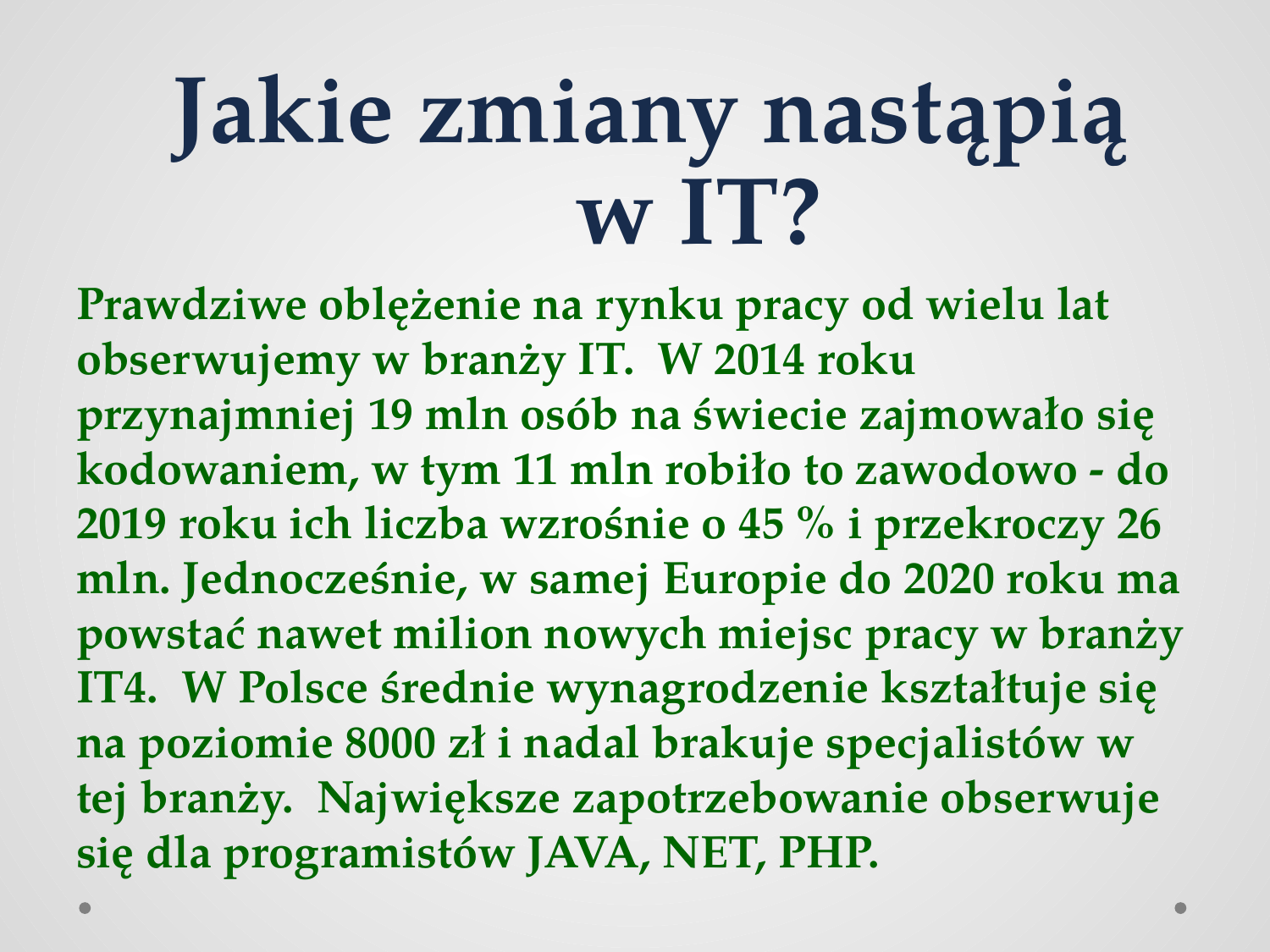

# Jakie zmiany nastąpią     w IT?

Prawdziwe oblężenie na rynku pracy od wielu lat obserwujemy w branży IT.  W 2014 roku przynajmniej 19 mln osób na świecie zajmowało się kodowaniem, w tym 11 mln robiło to zawodowo - do 2019 roku ich liczba wzrośnie o 45 % i przekroczy 26 mln. Jednocześnie, w samej Europie do 2020 roku ma powstać nawet milion nowych miejsc pracy w branży IT4.  W Polsce średnie wynagrodzenie kształtuje się na poziomie 8000 zł i nadal brakuje specjalistów w tej branży.  Największe zapotrzebowanie obserwuje się dla programistów JAVA, NET, PHP.